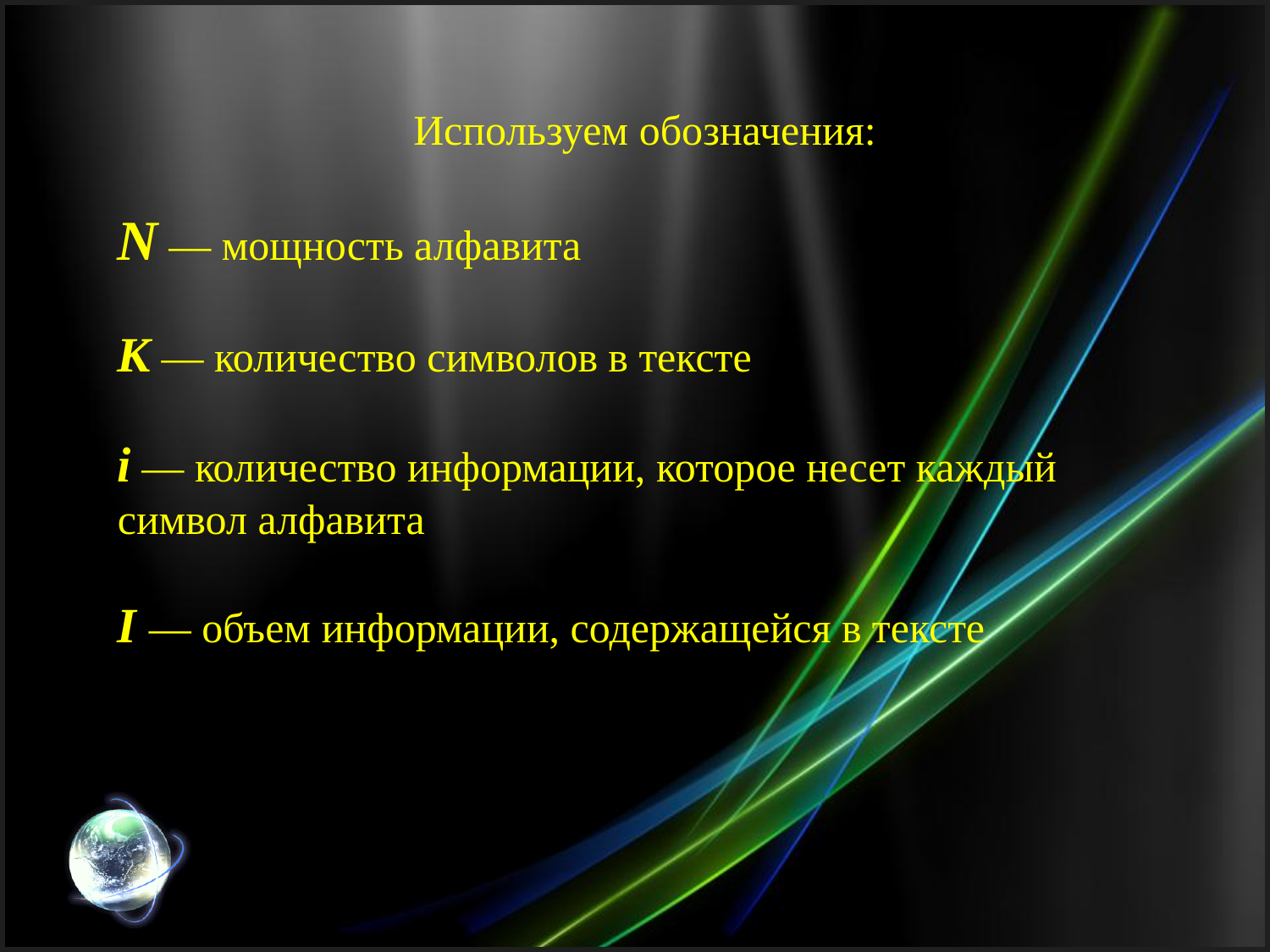

Используем обозначения:

N — мощность алфавита

К — количество символов в тексте

i — количество информации, которое несет каждый символ алфавита

I — объем информации, содержащейся в тексте